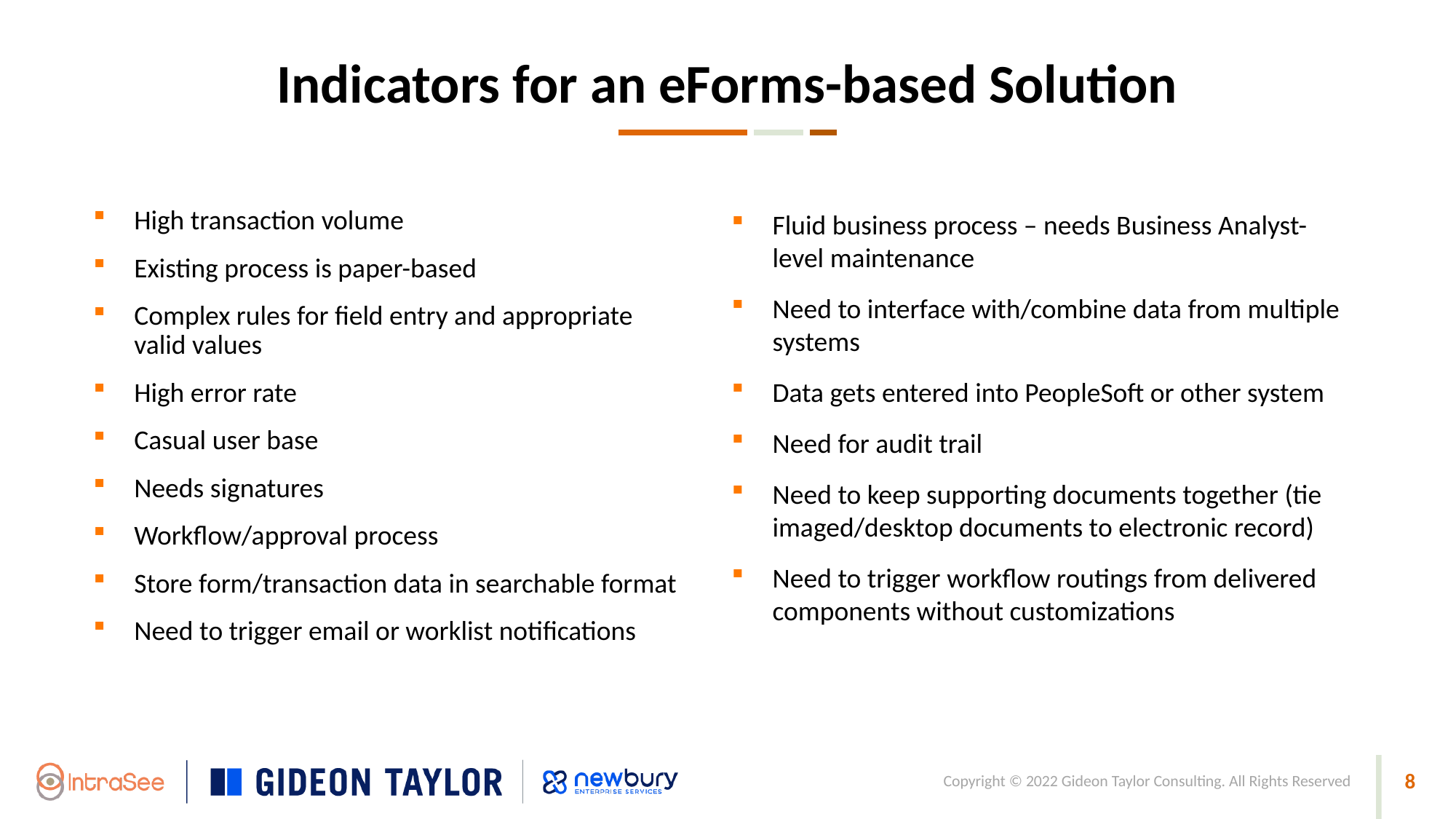

Indicators for an eForms-based Solution
High transaction volume
Existing process is paper-based
Complex rules for field entry and appropriate valid values
High error rate
Casual user base
Needs signatures
Workflow/approval process
Store form/transaction data in searchable format
Need to trigger email or worklist notifications
Fluid business process – needs Business Analyst-level maintenance
Need to interface with/combine data from multiple systems
Data gets entered into PeopleSoft or other system
Need for audit trail
Need to keep supporting documents together (tie imaged/desktop documents to electronic record)
Need to trigger workflow routings from delivered components without customizations